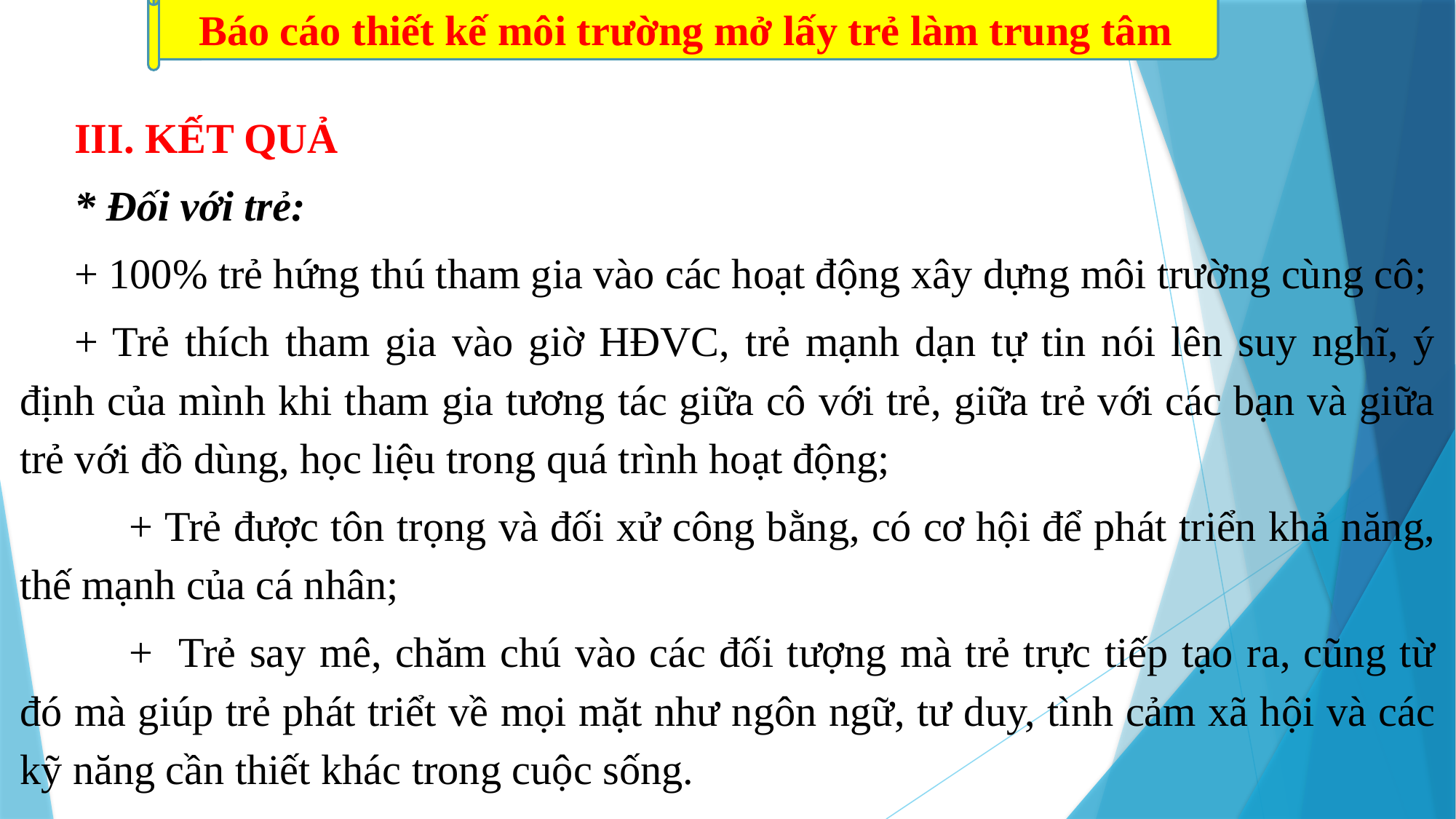

Báo cáo thiết kế môi trường mở lấy trẻ làm trung tâm

III. KẾT QUẢ
* Đối với trẻ:
+ 100% trẻ hứng thú tham gia vào các hoạt động xây dựng môi trường cùng cô;
+ Trẻ thích tham gia vào giờ HĐVC, trẻ mạnh dạn tự tin nói lên suy nghĩ, ý định của mình khi tham gia tương tác giữa cô với trẻ, giữa trẻ với các bạn và giữa trẻ với đồ dùng, học liệu trong quá trình hoạt động;
	+ Trẻ được tôn trọng và đối xử công bằng, có cơ hội để phát triển khả năng, thế mạnh của cá nhân;
	+  Trẻ say mê, chăm chú vào các đối tượng mà trẻ trực tiếp tạo ra, cũng từ đó mà giúp trẻ phát triểt về mọi mặt như ngôn ngữ, tư duy, tình cảm xã hội và các kỹ năng cần thiết khác trong cuộc sống.